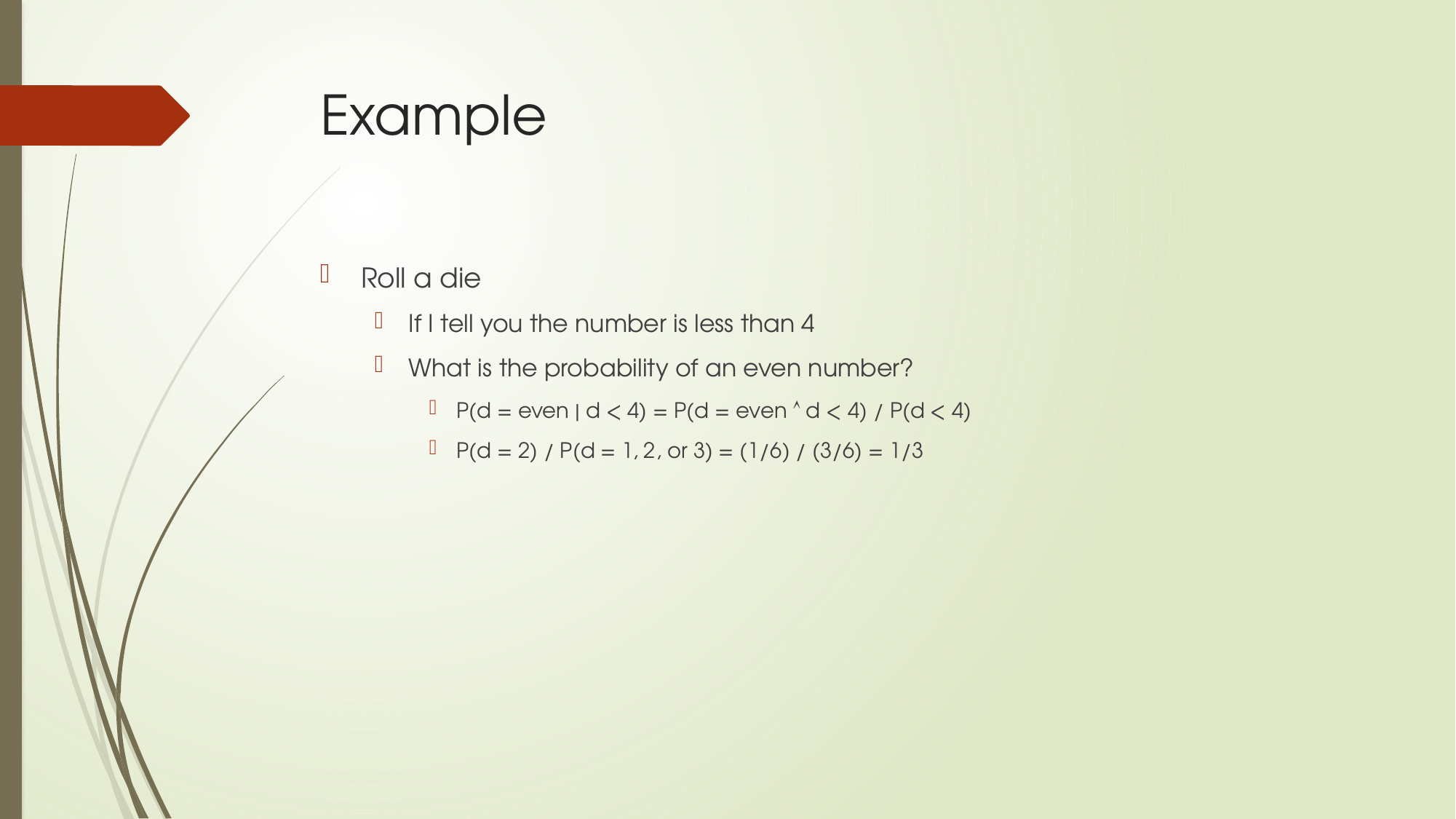

# Example
Roll a die
If I tell you the number is less than 4
What is the probability of an even number?
P(d = even | d < 4) = P(d = even ∧ d < 4) / P(d < 4)
P(d = 2) / P(d = 1, 2, or 3) = (1/6) / (3/6) = 1/3